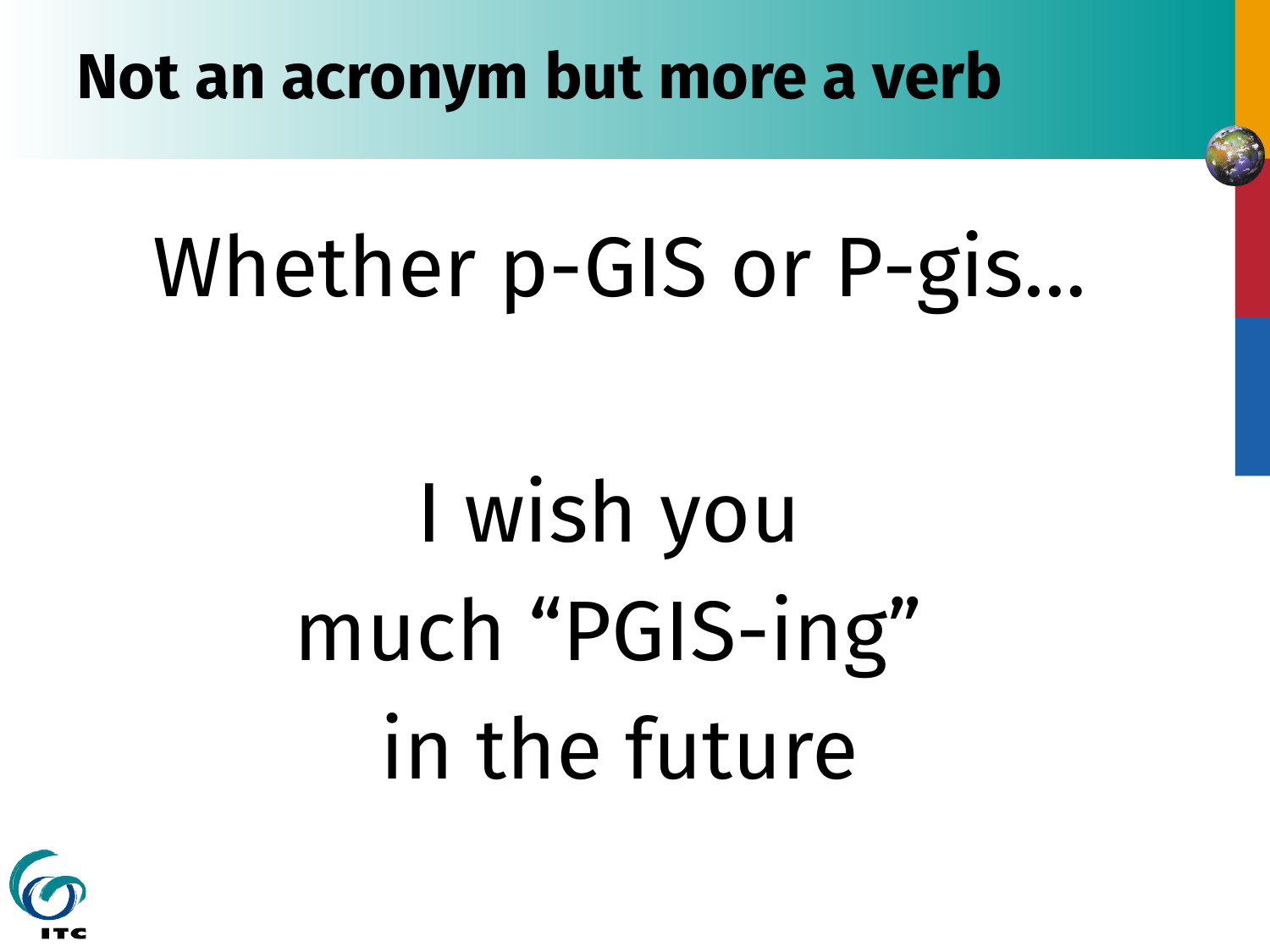

# Not an acronym but more a verb
Whether p-GIS or P-gis…
I wish you
much “PGIS-ing”
in the future